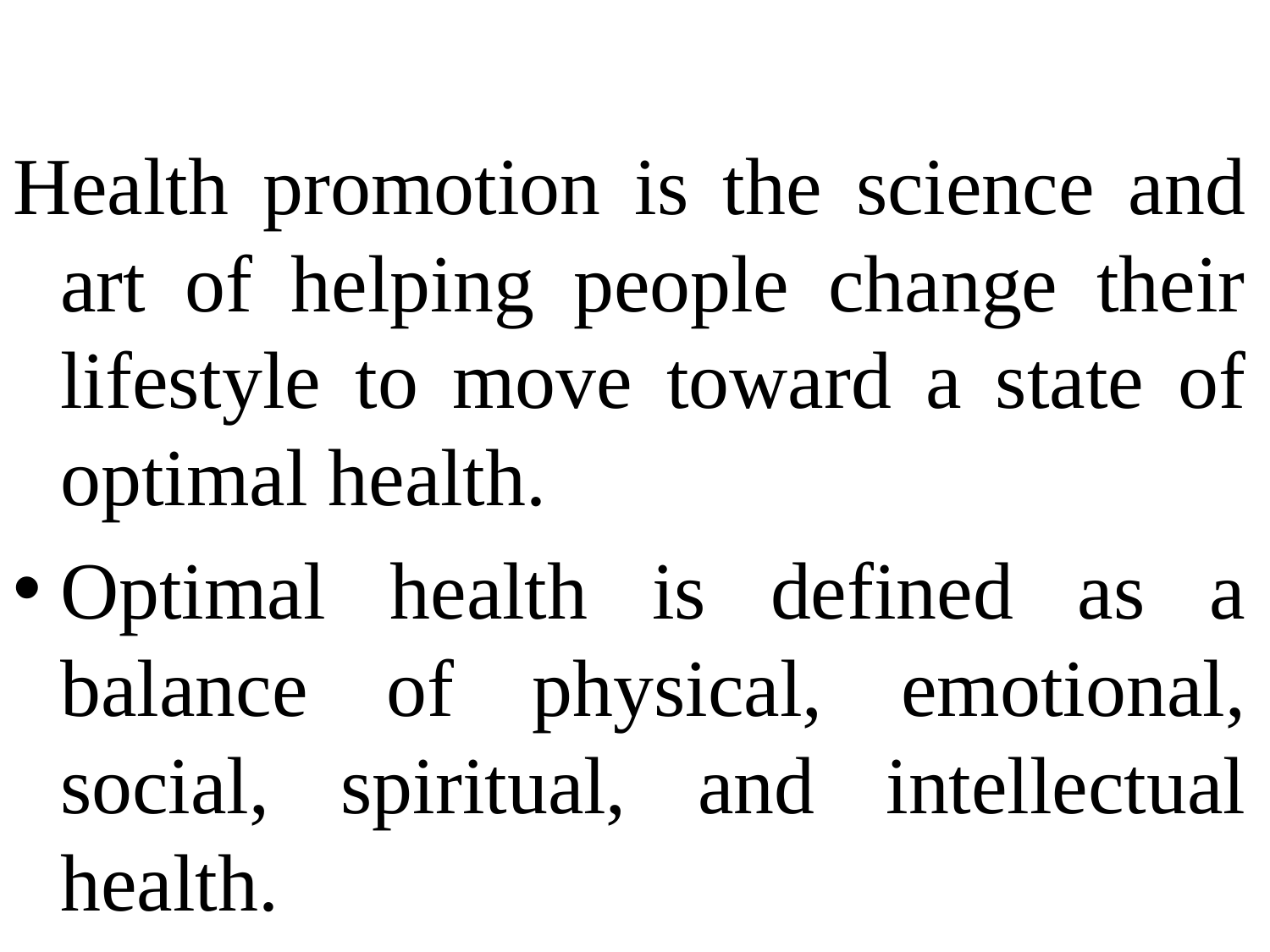

Health promotion is the science and art of helping people change their lifestyle to move toward a state of optimal health.
Optimal health is defined as a balance of physical, emotional, social, spiritual, and intellectual health.